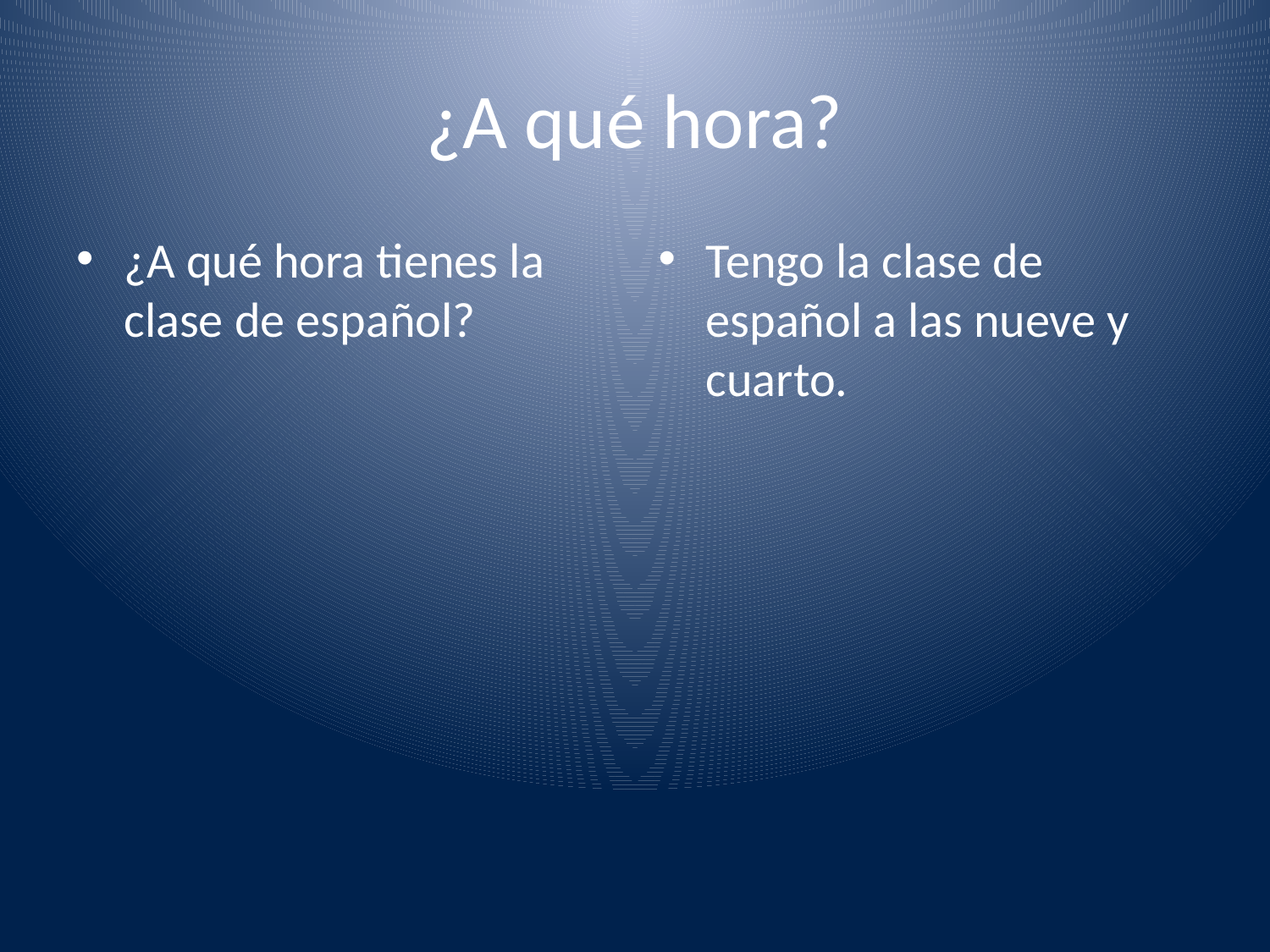

# ¿A qué hora?
¿A qué hora tienes la clase de español?
Tengo la clase de español a las nueve y cuarto.